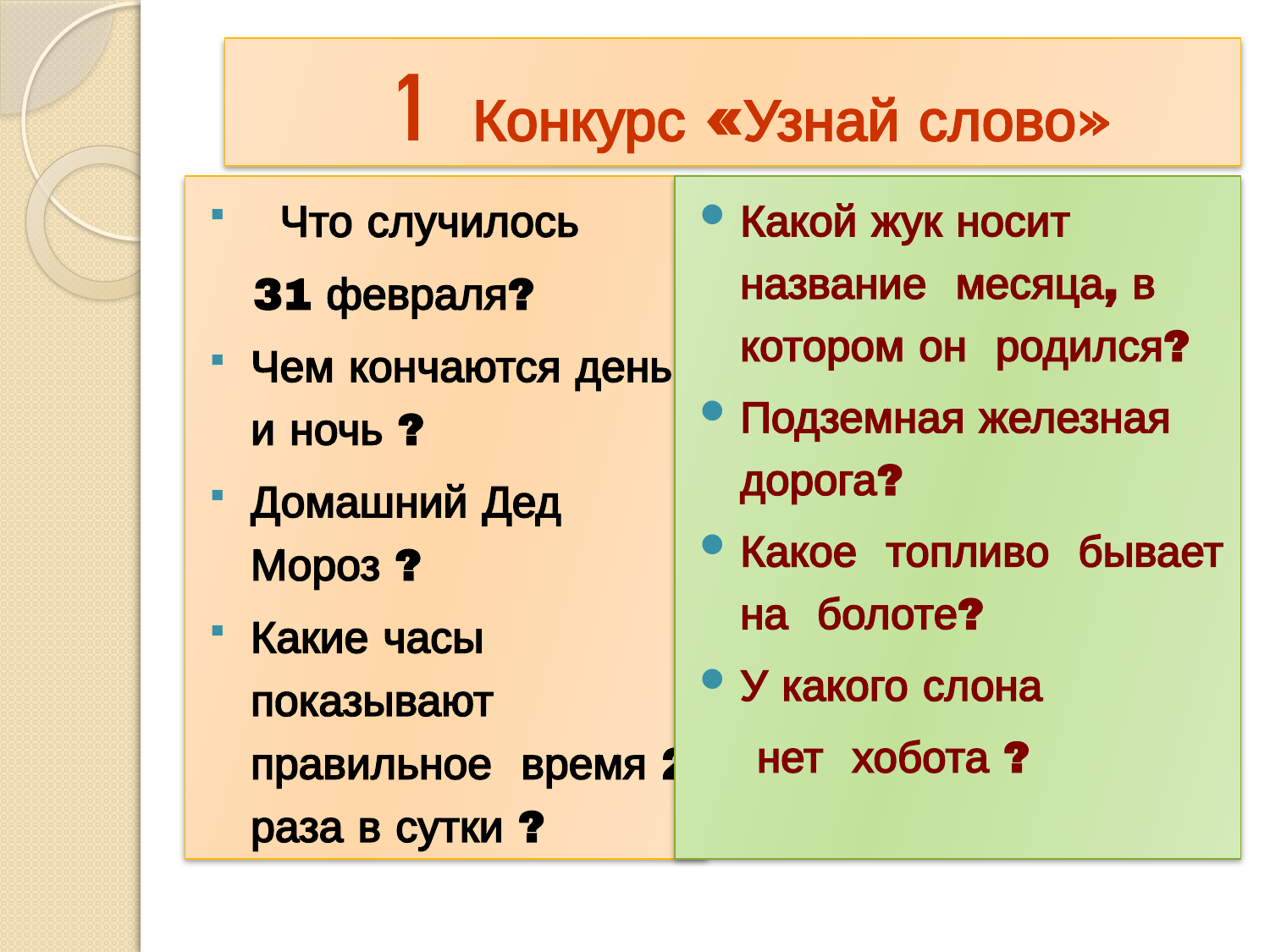

# 1  Конкурс «Узнай слово»
  Что случилось
   31 февраля?
Чем кончаются день и ночь ?
Домашний Дед Мороз ?
Какие часы показывают правильное  время 2 раза в сутки ?

Какой жук носит название  месяца, в  котором он  родился?
Подземная железная  дорога?
Какое  топливо  бывает на  болоте?
У какого слона
    нет  хобота ?